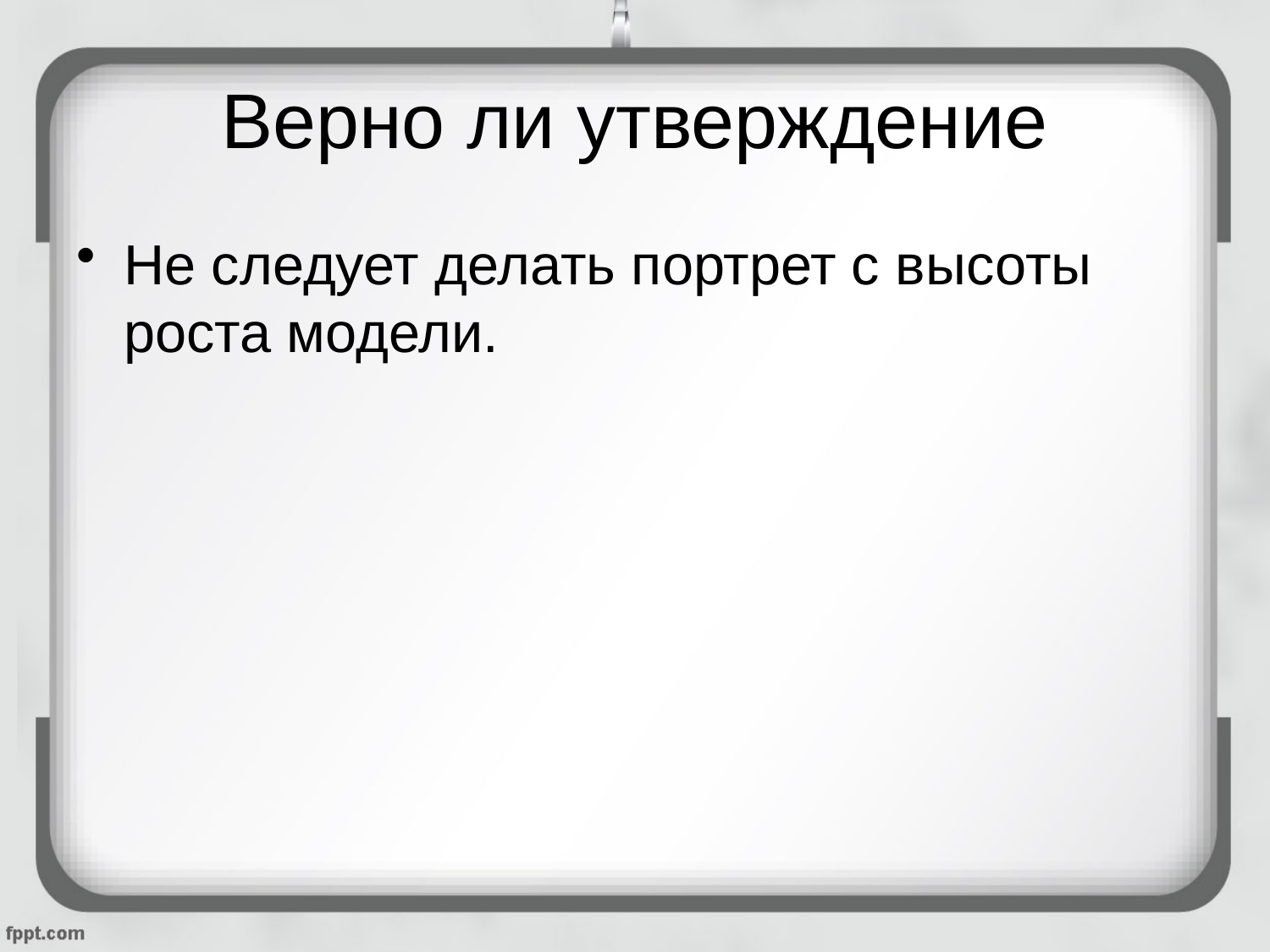

# Верно ли утверждение
Не следует делать портрет с высоты роста модели.